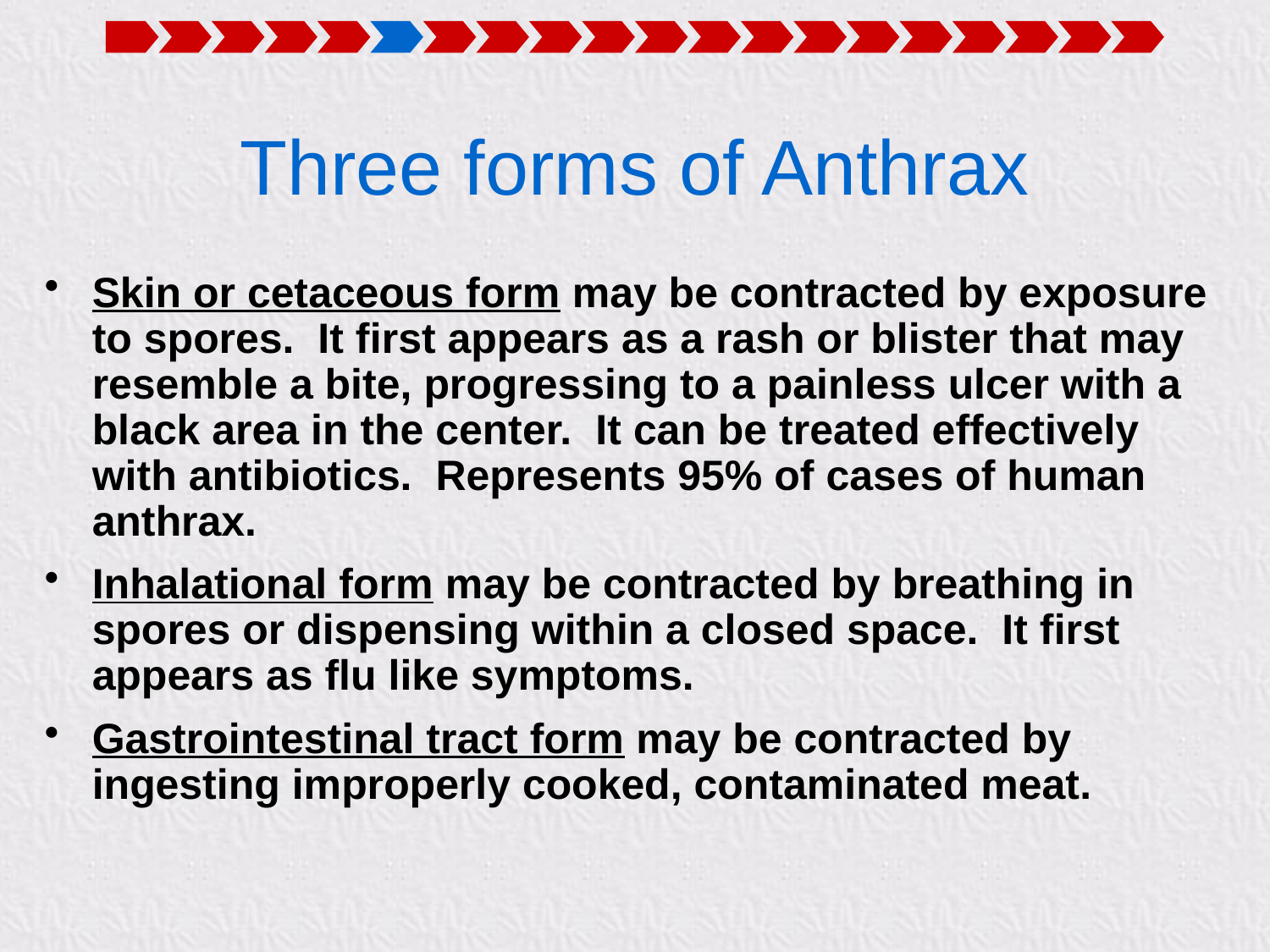

# Three forms of Anthrax
Skin or cetaceous form may be contracted by exposure to spores.  It first appears as a rash or blister that may resemble a bite, progressing to a painless ulcer with a black area in the center.  It can be treated effectively with antibiotics.  Represents 95% of cases of human anthrax.
Inhalational form may be contracted by breathing in spores or dispensing within a closed space.  It first appears as flu like symptoms.
Gastrointestinal tract form may be contracted by ingesting improperly cooked, contaminated meat.